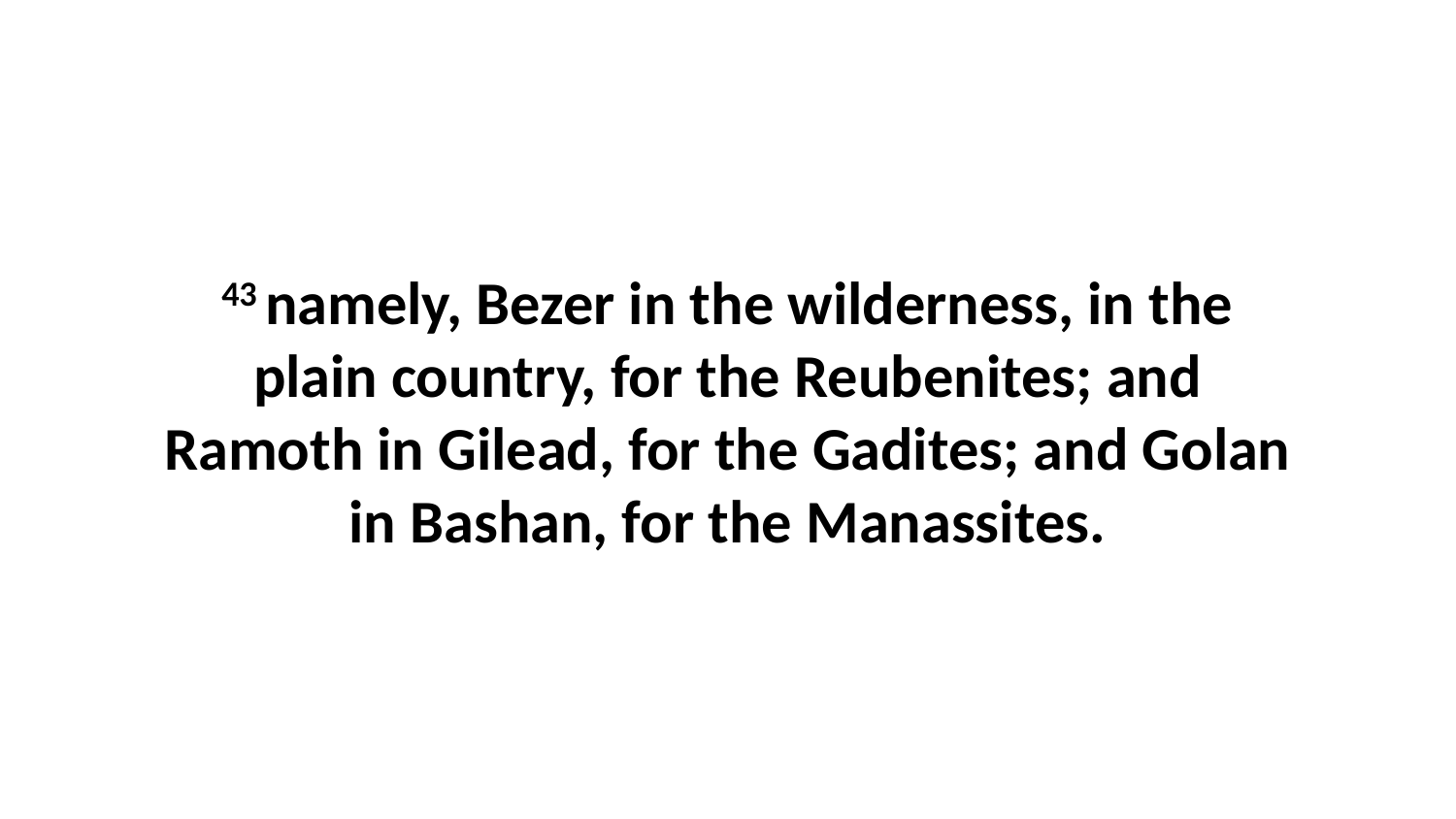

43 namely, Bezer in the wilderness, in the plain country, for the Reubenites; and Ramoth in Gilead, for the Gadites; and Golan in Bashan, for the Manassites.